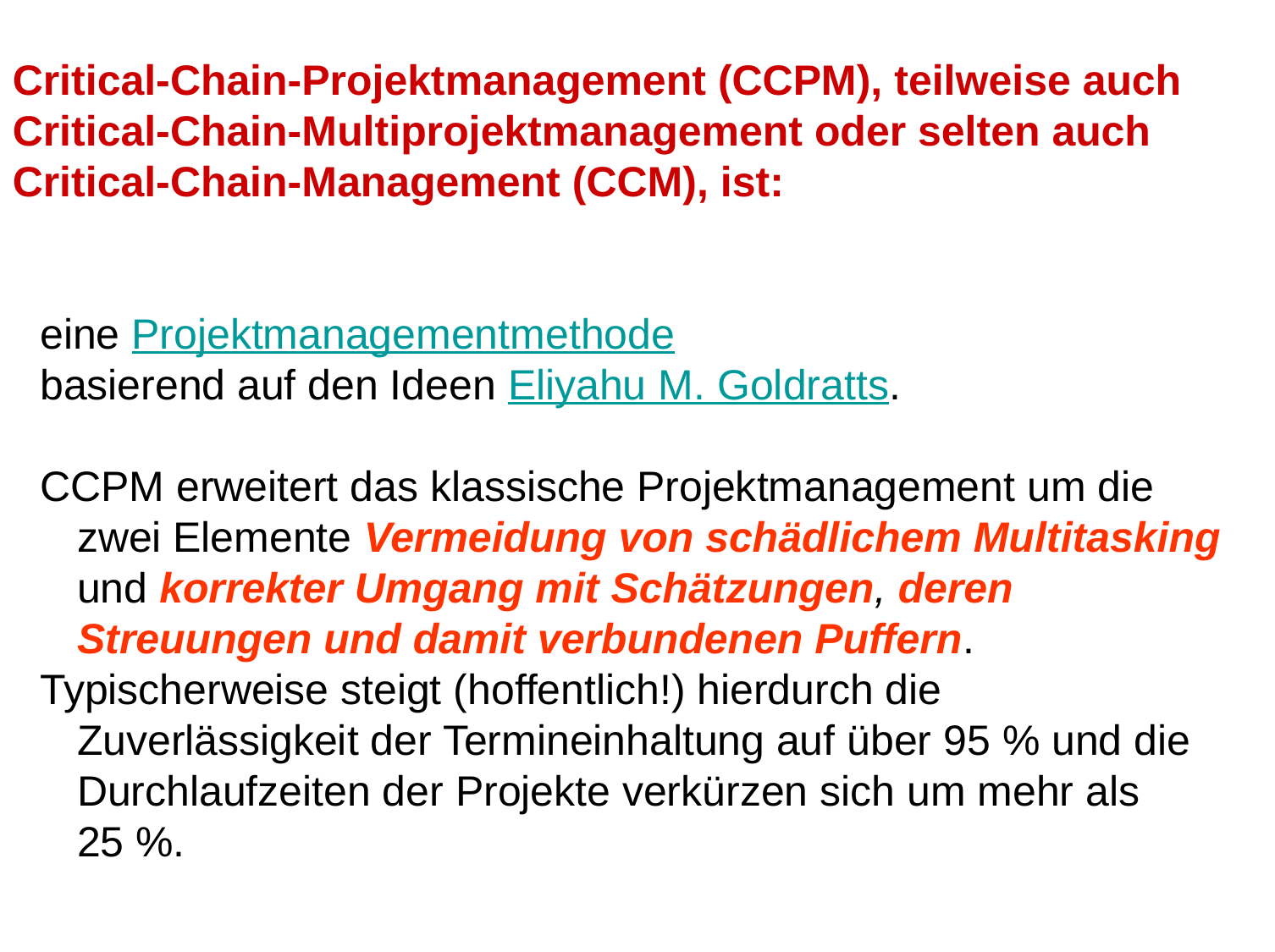

Critical-Chain-Projektmanagement (CCPM), teilweise auch Critical-Chain-Multiprojektmanagement oder selten auch Critical-Chain-Management (CCM), ist:
eine Projektmanagementmethode
basierend auf den Ideen Eliyahu M. Goldratts.

CCPM erweitert das klassische Projektmanagement um die zwei Elemente Vermeidung von schädlichem Multitasking und korrekter Umgang mit Schätzungen, deren Streuungen und damit verbundenen Puffern.
Typischerweise steigt (hoffentlich!) hierdurch die Zuverlässigkeit der Termineinhaltung auf über 95 % und die Durchlaufzeiten der Projekte verkürzen sich um mehr als 25 %.